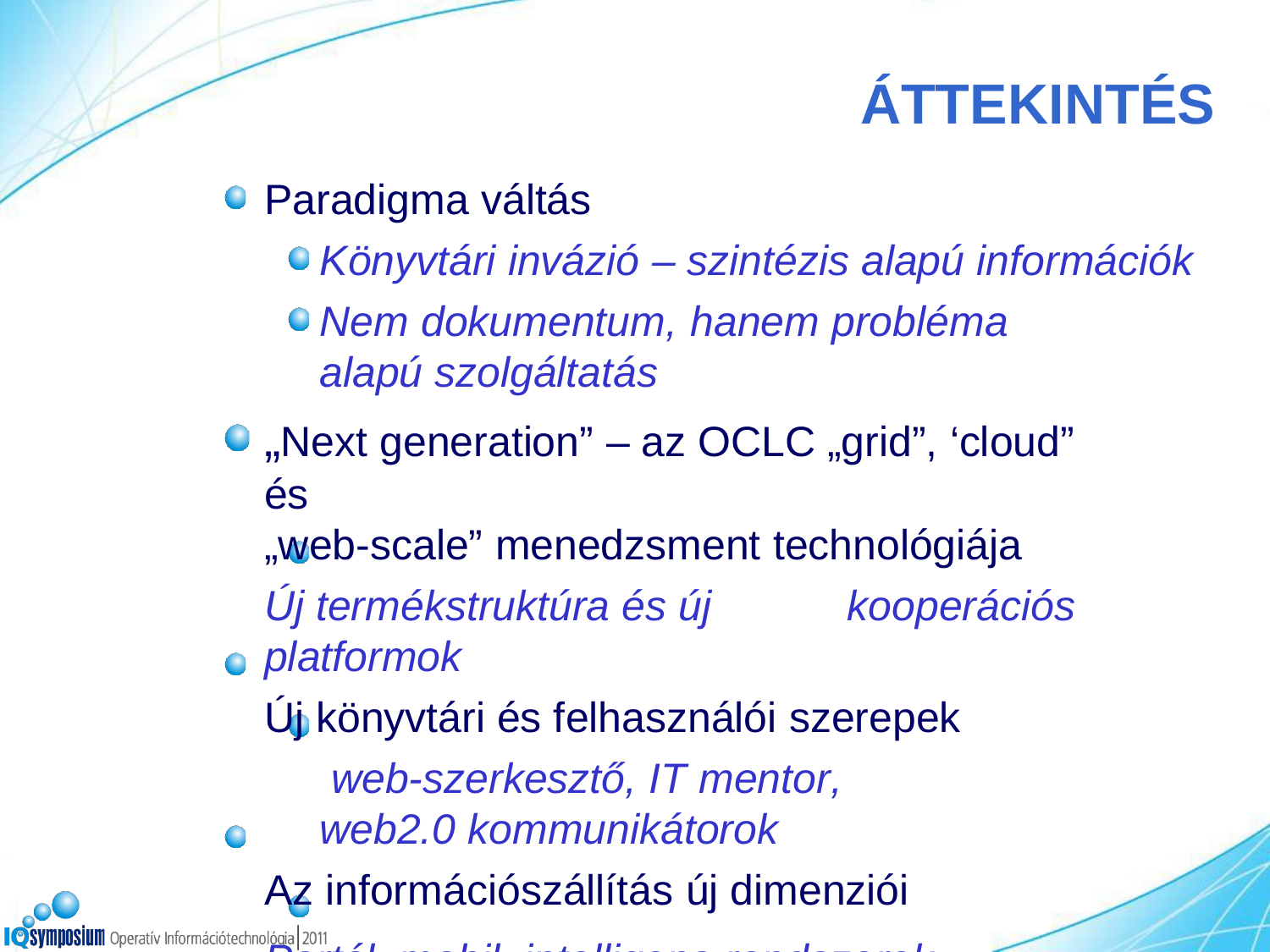

# ÁTTEKINTÉS
Paradigma váltás
Könyvtári invázió – szintézis alapú információk
Nem dokumentum, hanem probléma alapú szolgáltatás
„Next generation” – az OCLC „grid”, ‘cloud” és
„web-scale” menedzsment technológiája
Új termékstruktúra és új	kooperációs
platformok
Új könyvtári és felhasználói szerepek
web-szerkesztő, IT mentor, web2.0 kommunikátorok
Az információszállítás új dimenziói
Portál, mobil, intelligens rendszerek